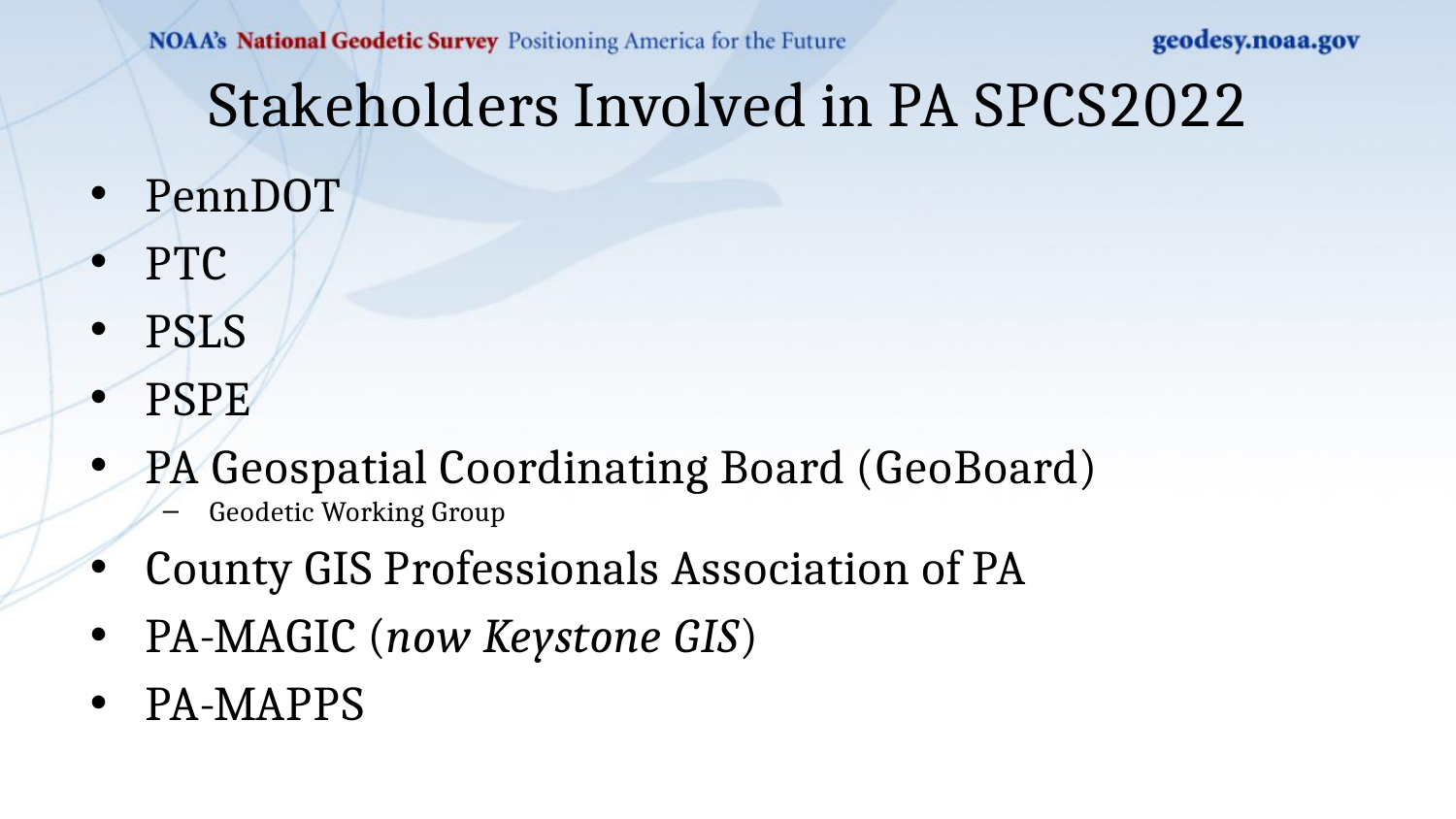

# Stakeholders Involved in PA SPCS2022
PennDOT
PTC
PSLS
PSPE
PA Geospatial Coordinating Board (GeoBoard)
Geodetic Working Group
County GIS Professionals Association of PA
PA-MAGIC (now Keystone GIS)
PA-MAPPS